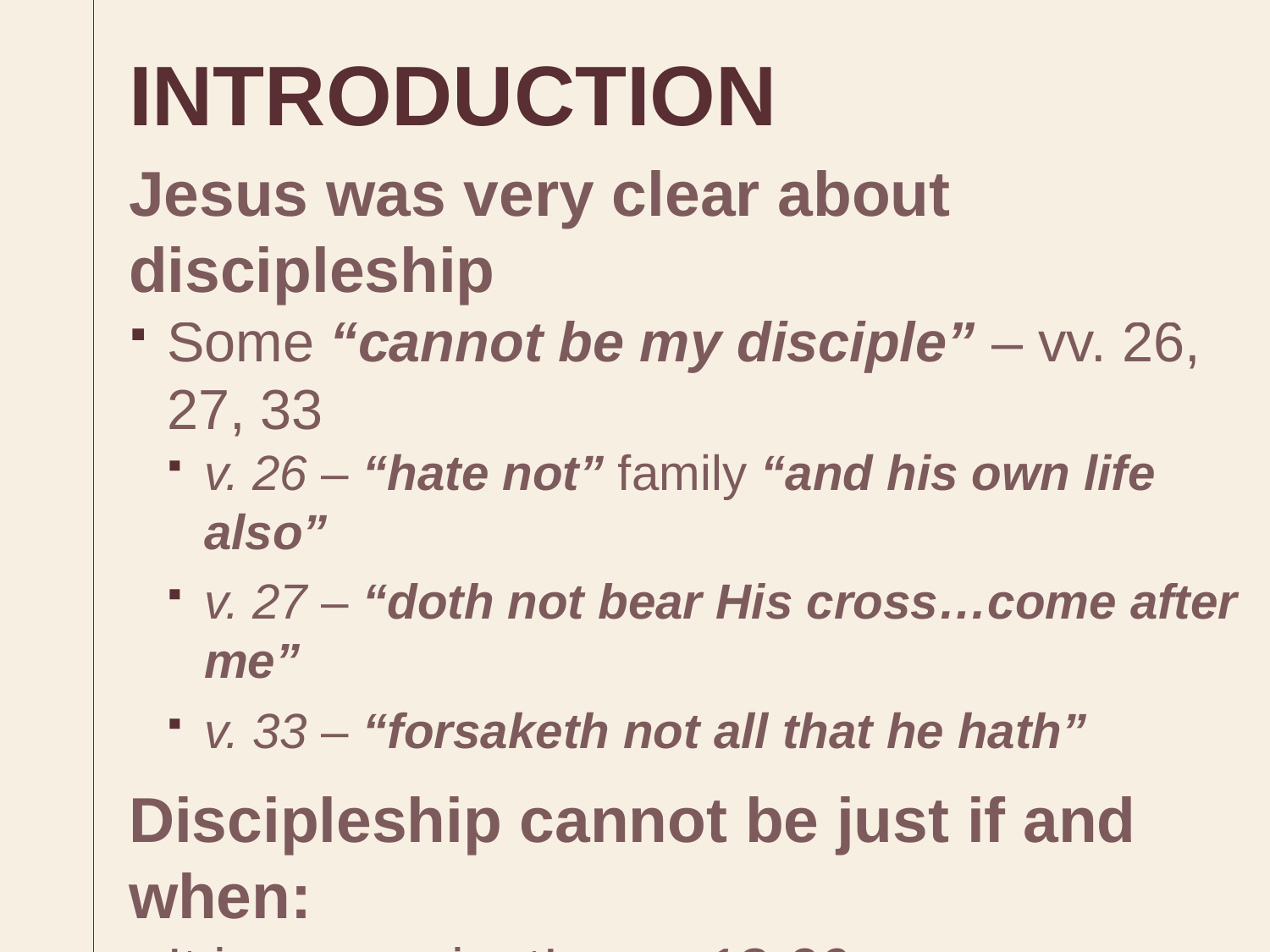

# INTRODUCTION
Jesus was very clear about discipleship
Some “cannot be my disciple” – vv. 26, 27, 33
v. 26 – “hate not” family “and his own life also”
v. 27 – “doth not bear His cross…come after me”
v. 33 – “forsaketh not all that he hath”
Discipleship cannot be just if and when:
It is convenient! – vv. 18-20
It is of no cost! – vv. 26-28
We must be willing to go to great lengths to be “disciples indeed” – John 8:31, KJV